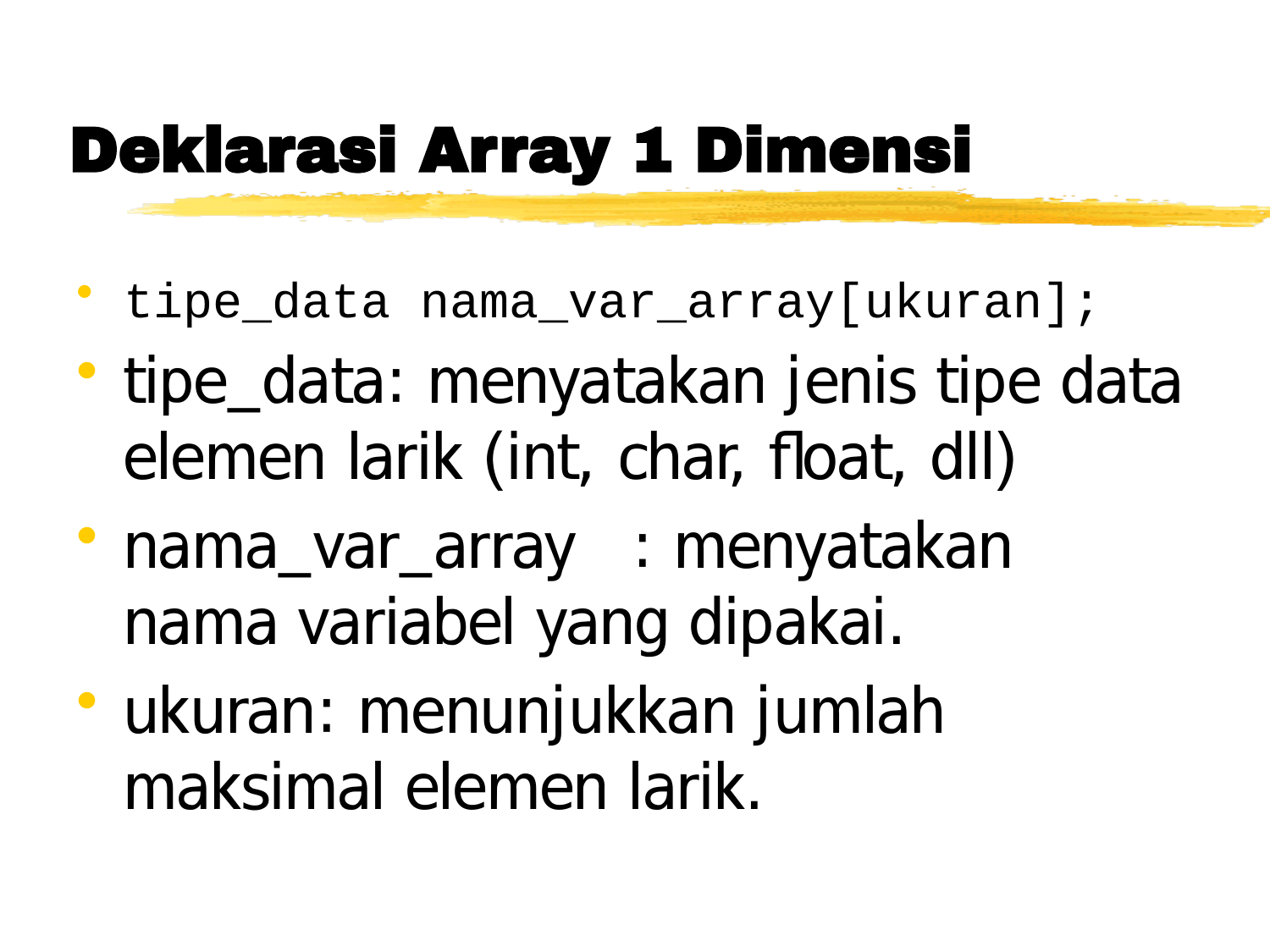

# Deklarasi Array 1 Dimensi
tipe_data nama_var_array[ukuran];
tipe_data: menyatakan jenis tipe data elemen larik (int, char, float, dll)
nama_var_array	: menyatakan nama variabel yang dipakai.
ukuran: menunjukkan jumlah maksimal elemen larik.